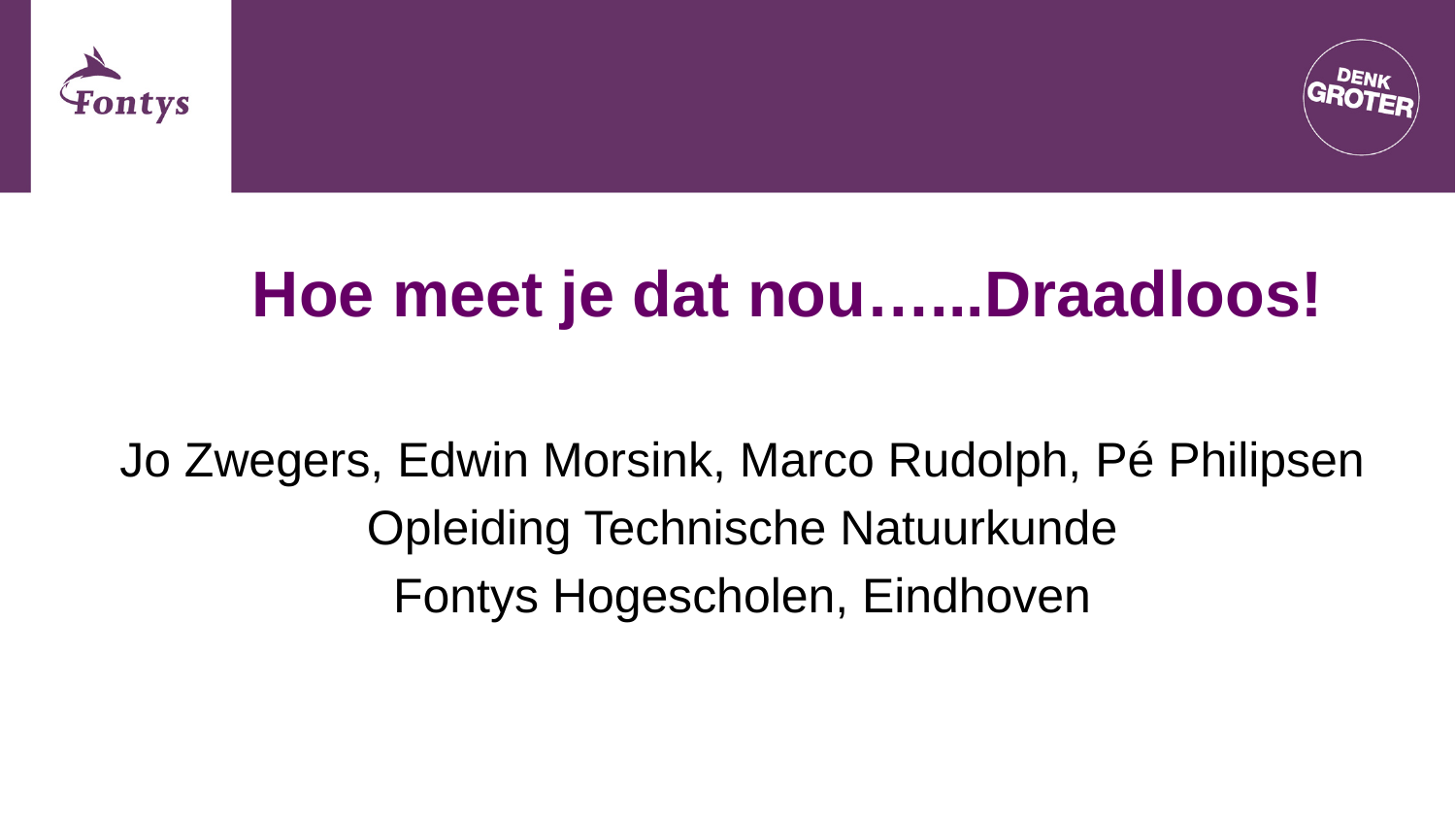

# Hoe meet je dat nou…...Draadloos!

Jo Zwegers, Edwin Morsink, Marco Rudolph, Pé Philipsen
Opleiding Technische Natuurkunde
Fontys Hogescholen, Eindhoven